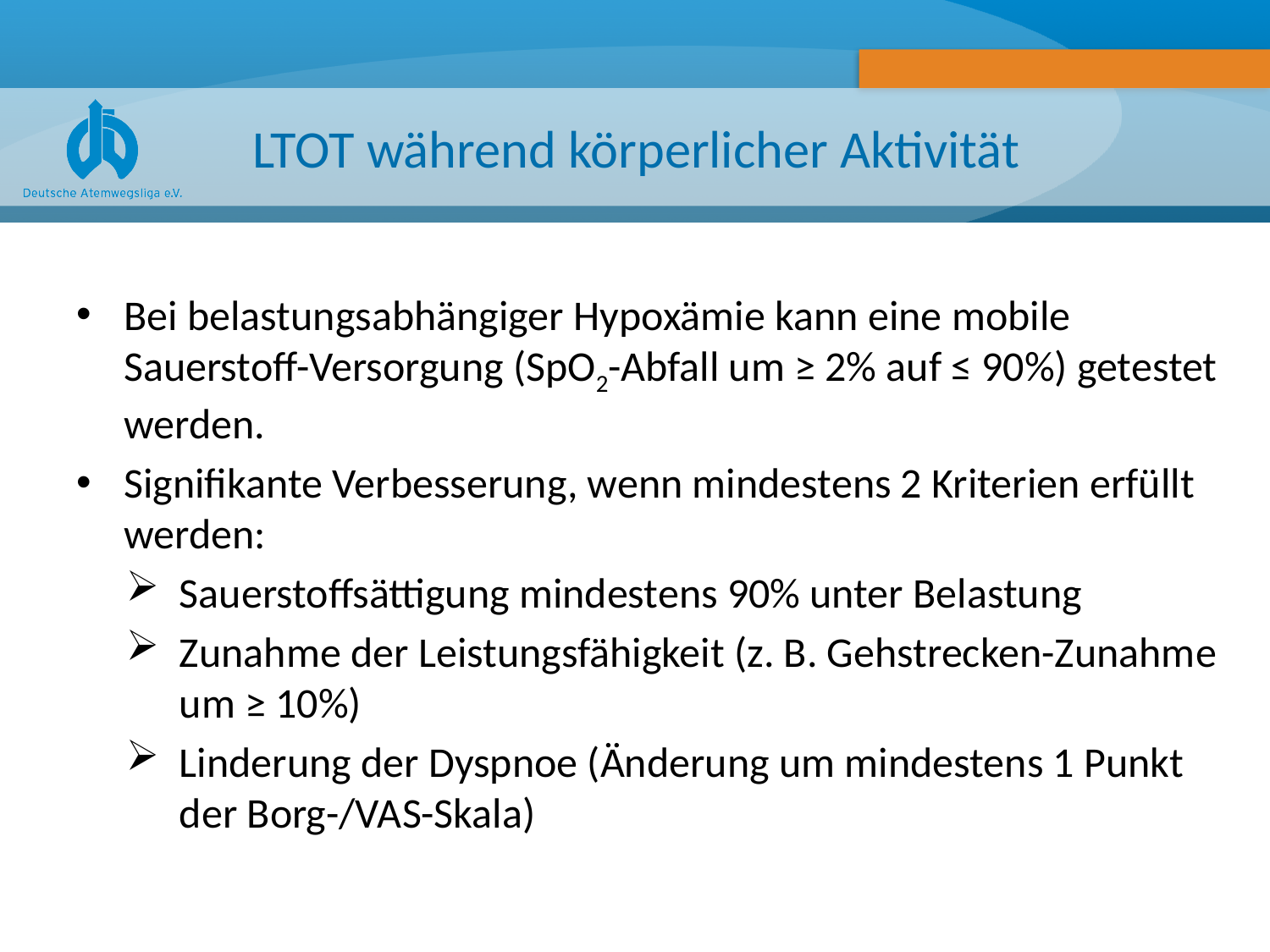

# LTOT während körperlicher Aktivität
Bei belastungsabhängiger Hypoxämie kann eine mobile Sauerstoff-Versorgung (SpO2-Abfall um ≥ 2% auf ≤ 90%) getestet werden.
Signifikante Verbesserung, wenn mindestens 2 Kriterien erfüllt werden:
Sauerstoffsättigung mindestens 90% unter Belastung
Zunahme der Leistungsfähigkeit (z. B. Gehstrecken-Zunahme um ≥ 10%)
Linderung der Dyspnoe (Änderung um mindestens 1 Punkt der Borg-/VAS-Skala)